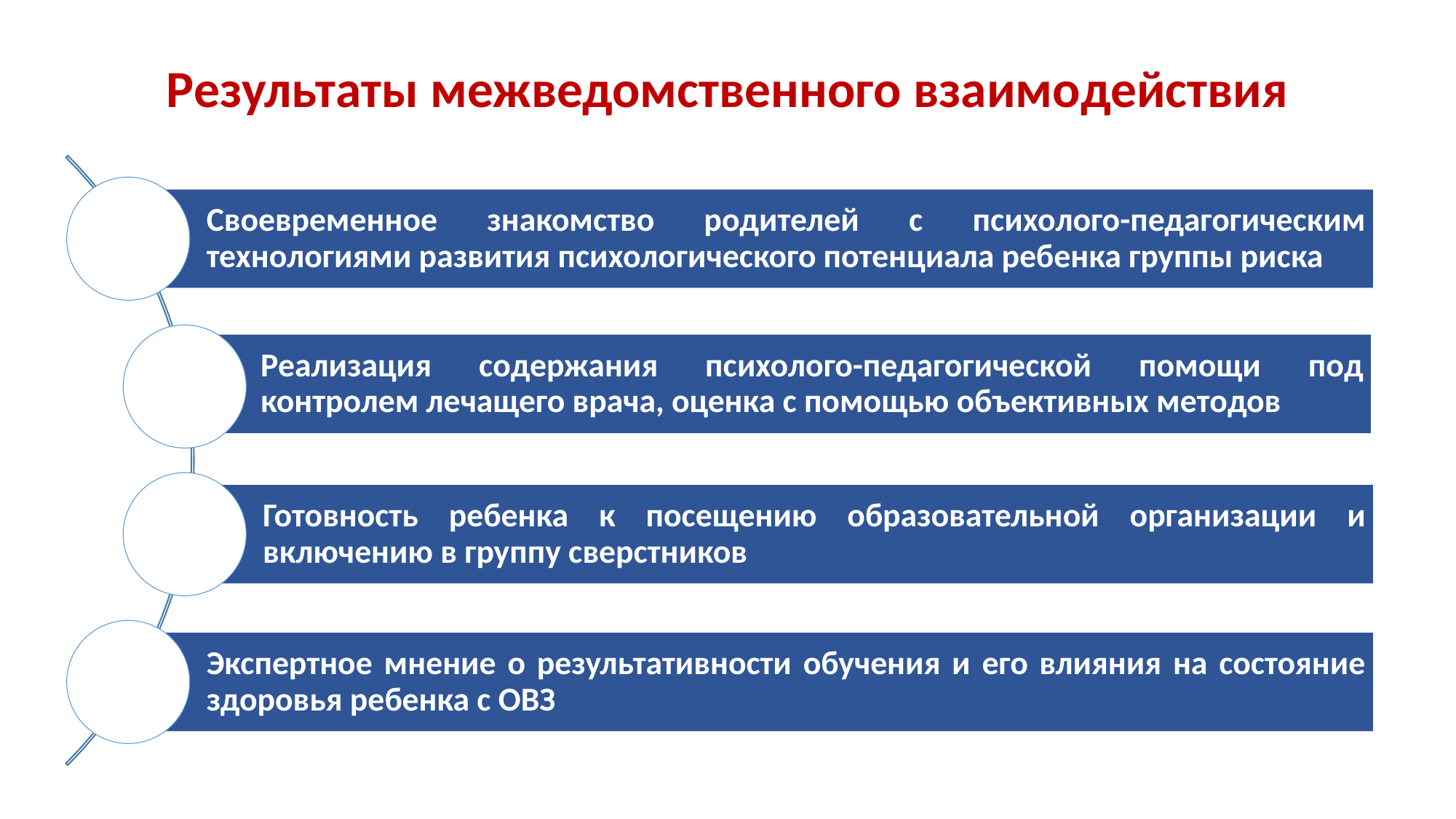

# Результаты межведомственного взаимодействия
Своевременное знакомство родителей с психолого-педагогическим технологиями развития психологического потенциала ребенка группы риска
Реализация содержания психолого-педагогической помощи под контролем лечащего врача, оценка с помощью объективных методов
Готовность ребенка к посещению образовательной организации и включению в группу сверстников
Экспертное мнение о результативности обучения и его влияния на состояние здоровья ребенка с ОВЗ